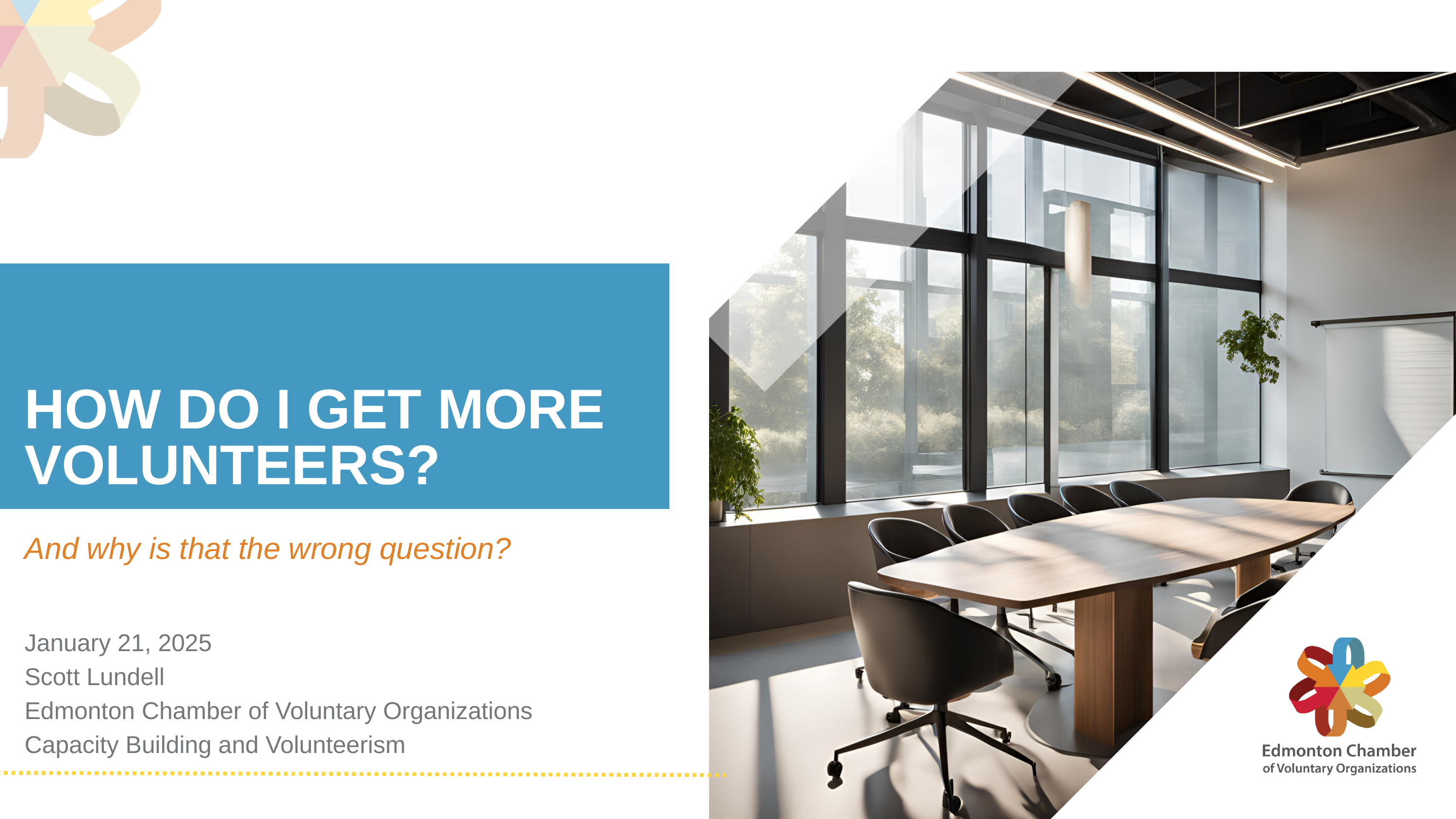

HOW DO I GET MORE VOLUNTEERS?

And why is that the wrong question?
January 21, 2025
Scott Lundell
Edmonton Chamber of Voluntary Organizations
Capacity Building and Volunteerism